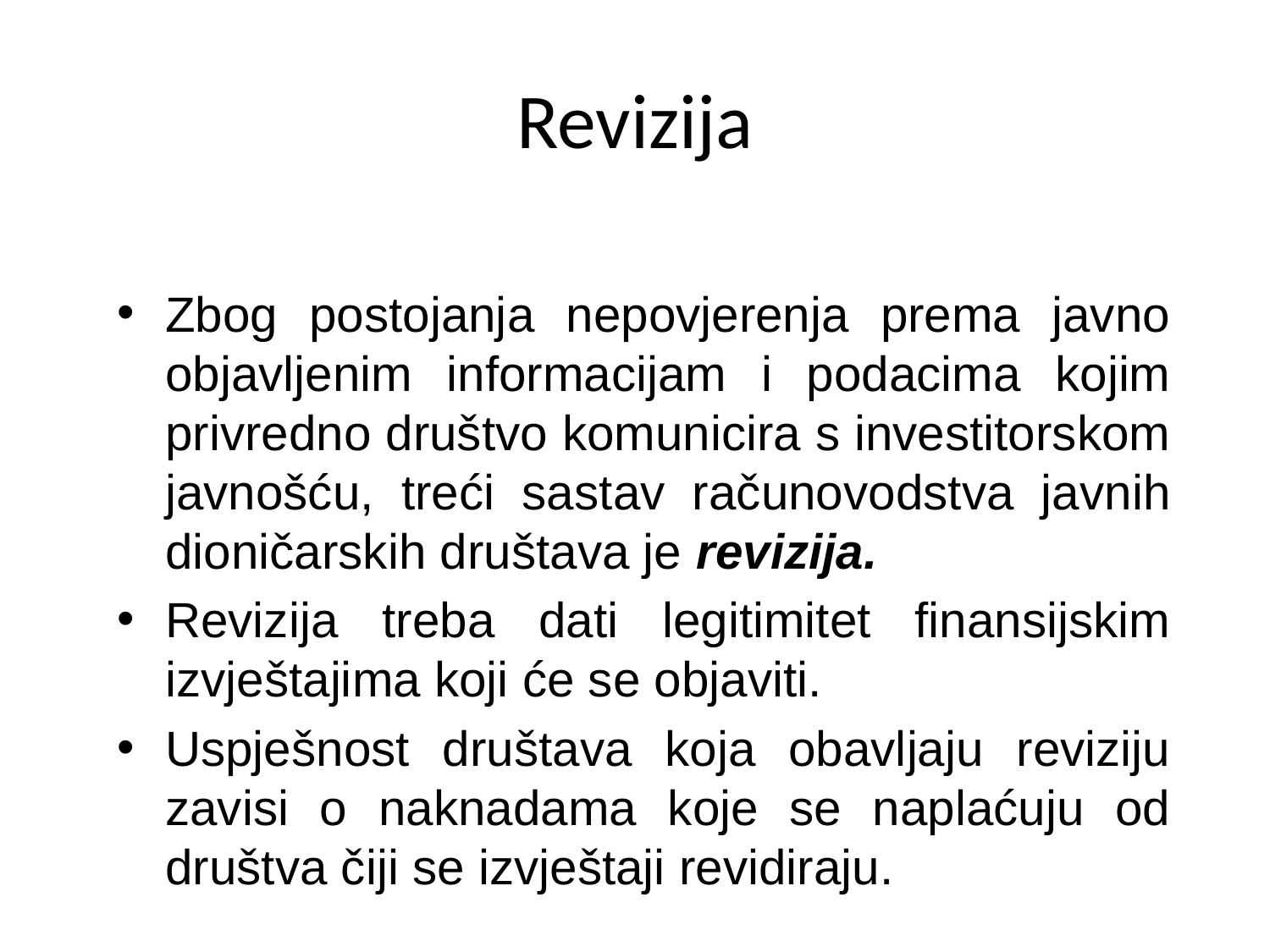

# Revizija
Zbog postojanja nepovjerenja prema javno objavljenim informacijam i podacima kojim privredno društvo komunicira s investitorskom javnošću, treći sastav računovodstva javnih dioničarskih društava je revizija.
Revizija treba dati legitimitet finansijskim izvještajima koji će se objaviti.
Uspješnost društava koja obavljaju reviziju zavisi o naknadama koje se naplaćuju od društva čiji se izvještaji revidiraju.